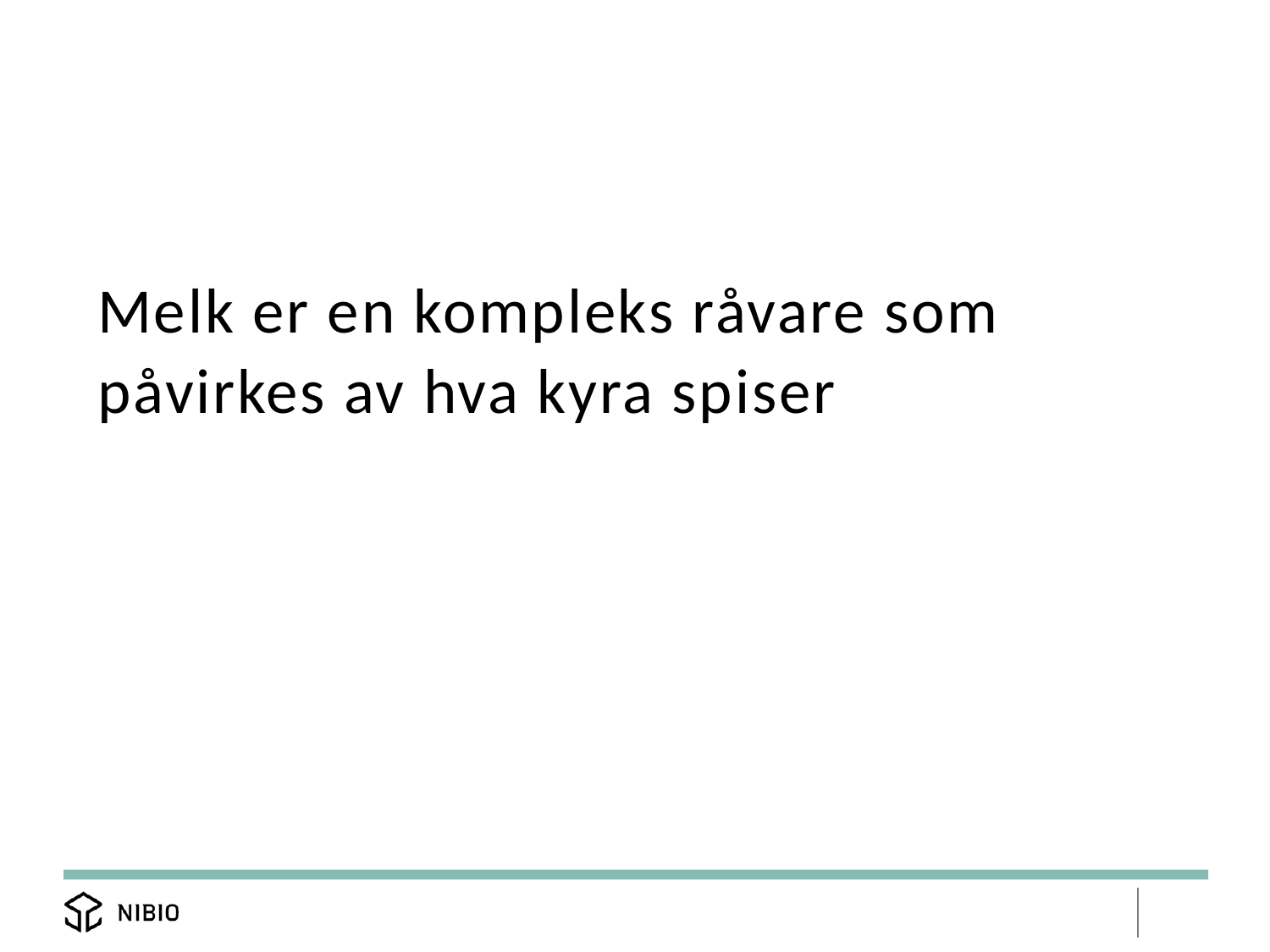

# Melk er en kompleks råvare som påvirkes av hva kyra spiser